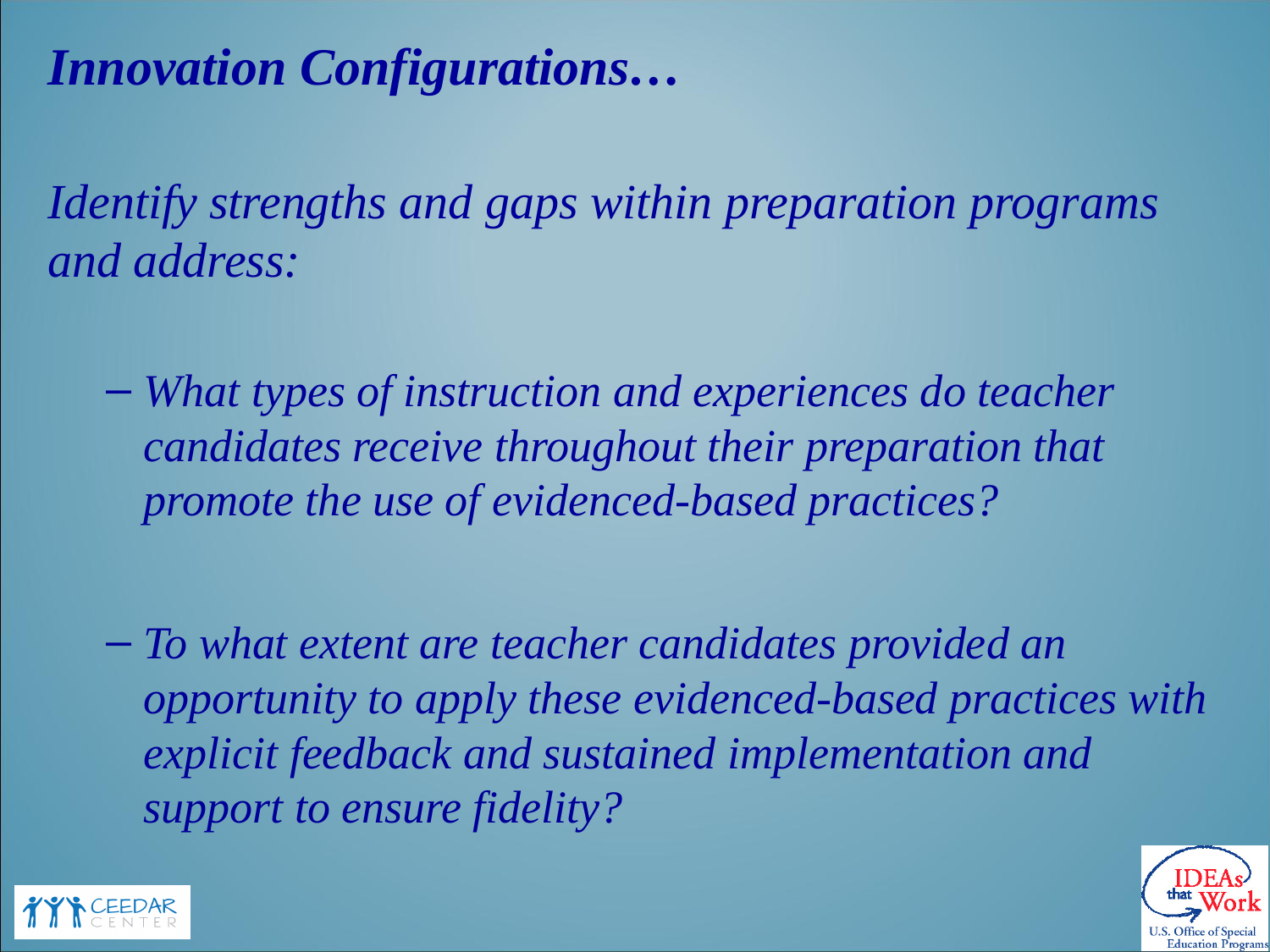

# Innovation Configurations…
Innovation Configurations…

Identify strengths and gaps within preparation programs and address:

What types of instruction and experiences do teacher candidates receive throughout their preparation that promote the use of evidenced-based practices?

To what extent are teacher candidates provided an opportunity to apply these evidenced-based practices with explicit feedback and sustained implementation and support to ensure fidelity?